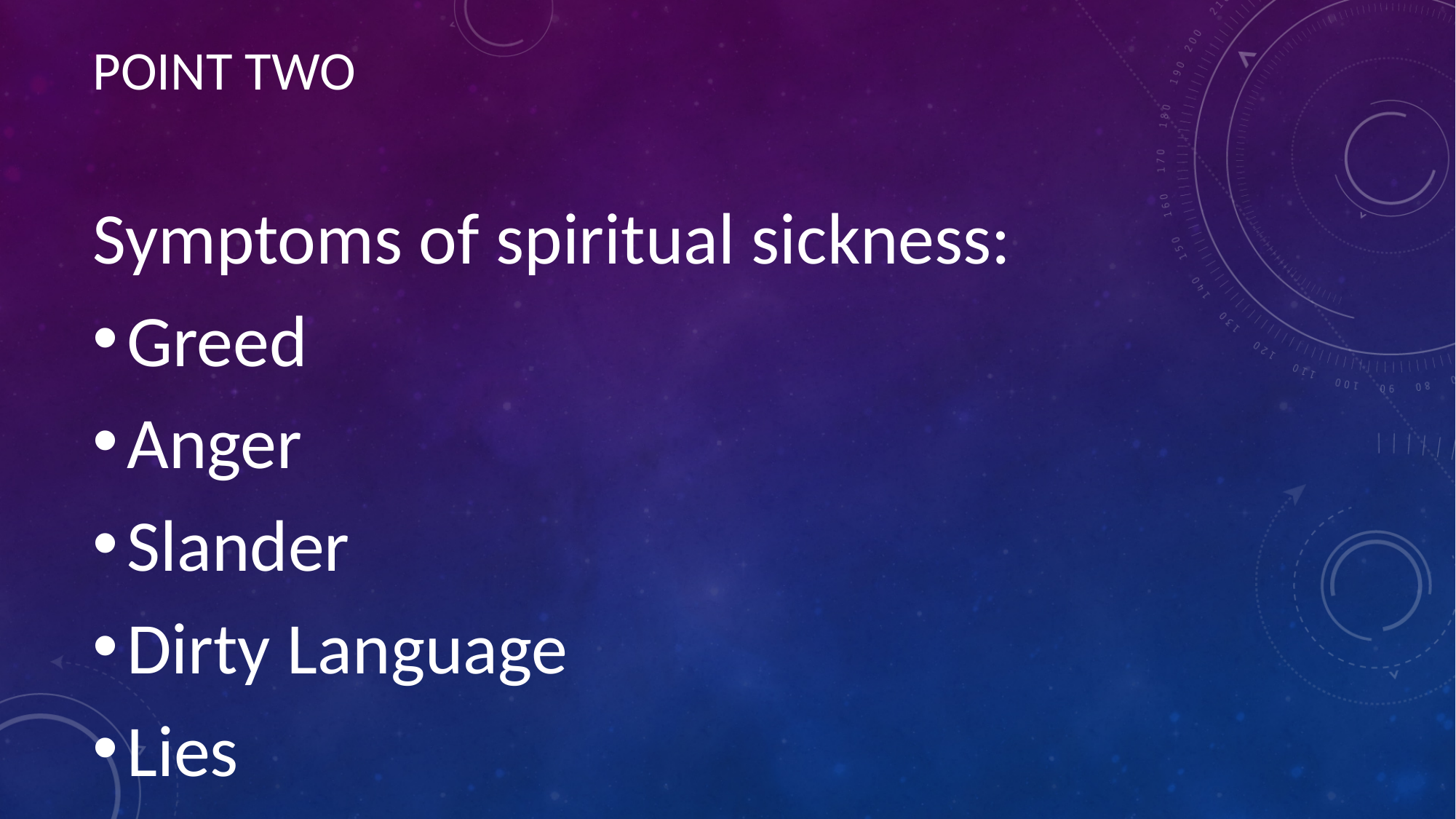

# Point two
Symptoms of spiritual sickness:
Greed
Anger
Slander
Dirty Language
Lies